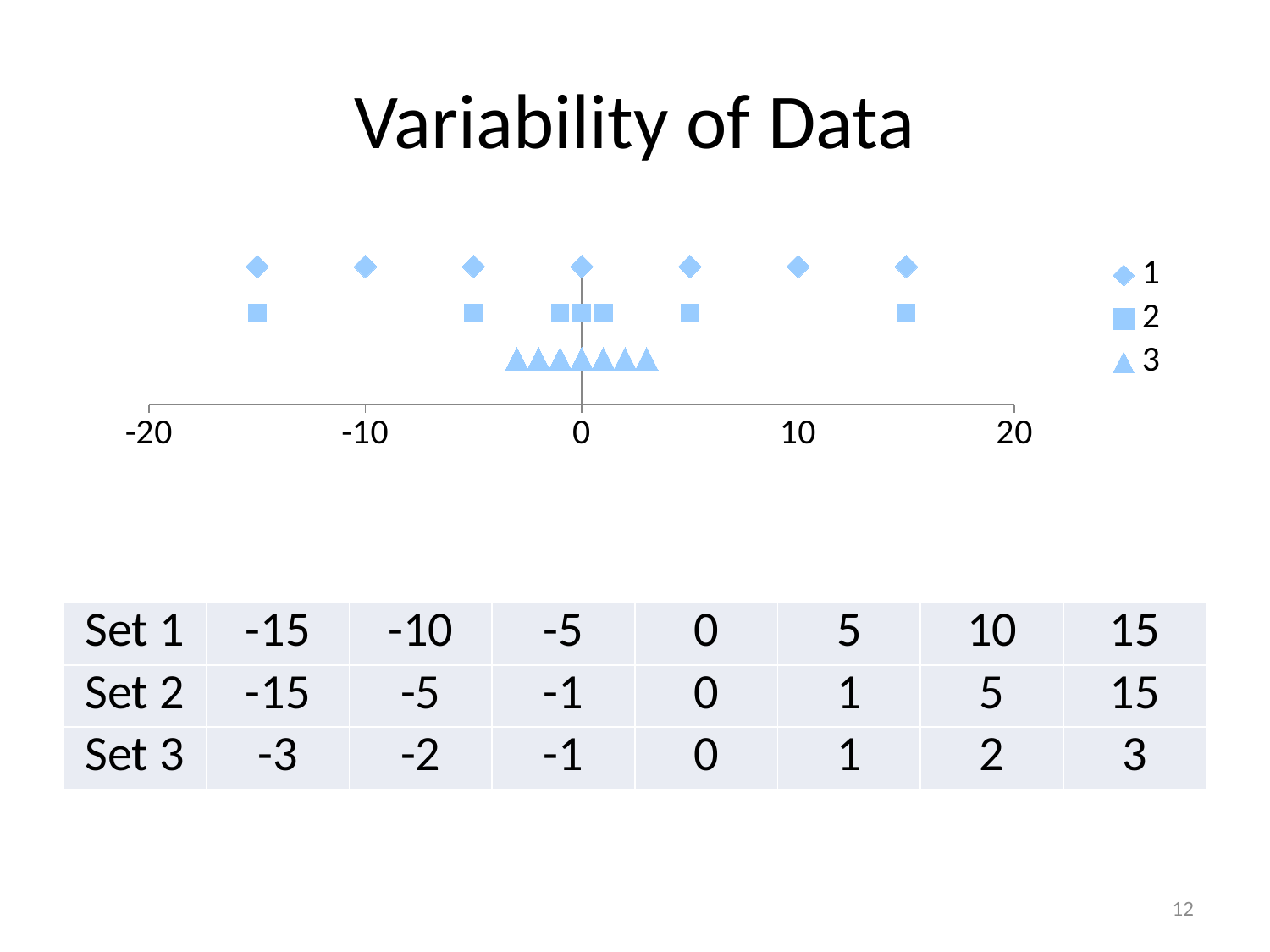

# Variability of Data

### Chart

| Category |  |  |  |
|---|---|---|---|
| Set 1 | -15 | -10 | -5 | 0 | 5 | 10 | 15 |
| --- | --- | --- | --- | --- | --- | --- | --- |
| Set 2 | -15 | -5 | -1 | 0 | 1 | 5 | 15 |
| Set 3 | -3 | -2 | -1 | 0 | 1 | 2 | 3 |
12